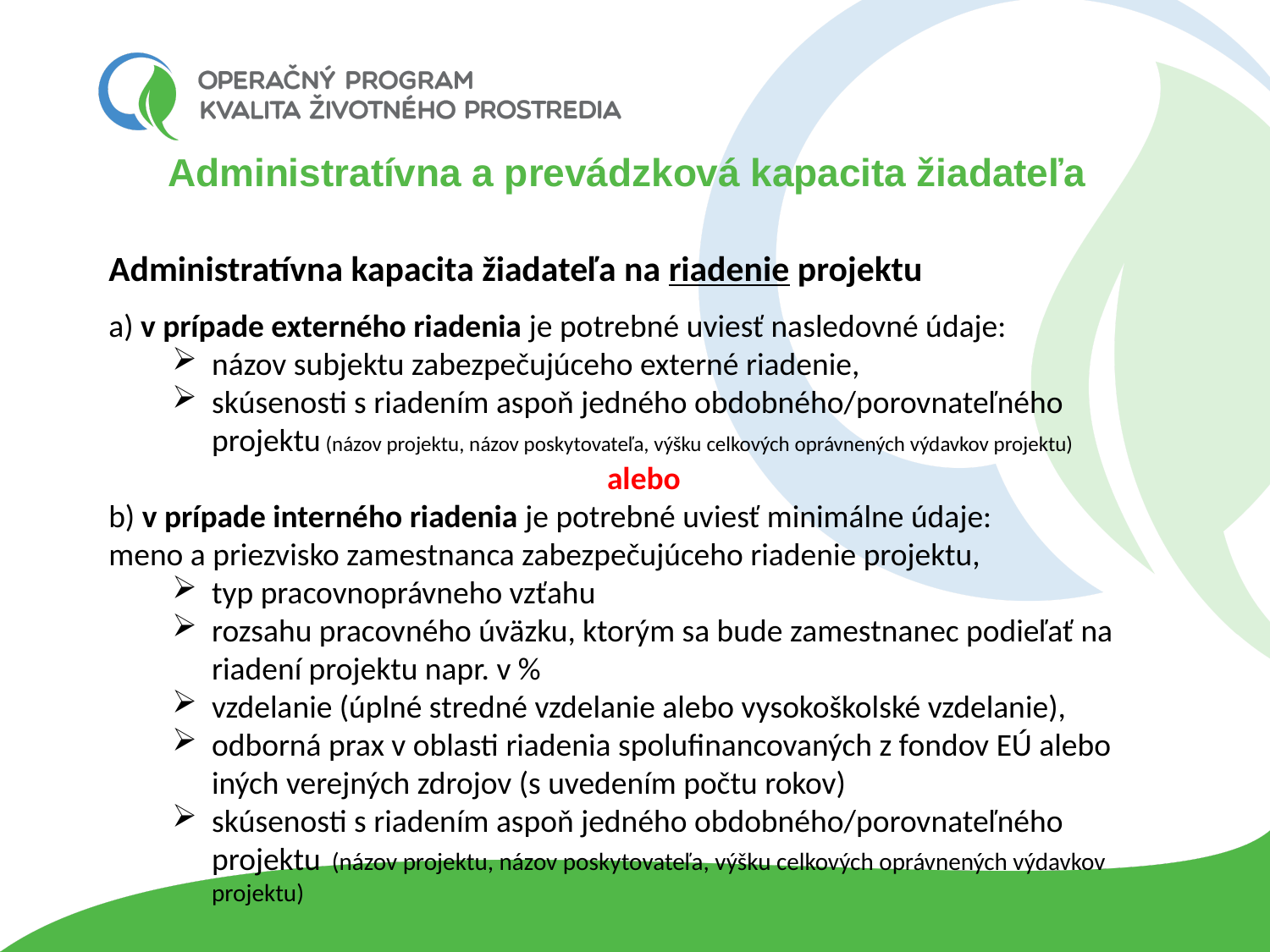

# Administratívna a prevádzková kapacita žiadateľa
Administratívna kapacita žiadateľa na riadenie projektu

a) v prípade externého riadenia je potrebné uviesť nasledovné údaje:
názov subjektu zabezpečujúceho externé riadenie,
skúsenosti s riadením aspoň jedného obdobného/porovnateľného projektu (názov projektu, názov poskytovateľa, výšku celkových oprávnených výdavkov projektu)
alebo
b) v prípade interného riadenia je potrebné uviesť minimálne údaje:
meno a priezvisko zamestnanca zabezpečujúceho riadenie projektu,
typ pracovnoprávneho vzťahu
rozsahu pracovného úväzku, ktorým sa bude zamestnanec podieľať na riadení projektu napr. v %
vzdelanie (úplné stredné vzdelanie alebo vysokoškolské vzdelanie),
odborná prax v oblasti riadenia spolufinancovaných z fondov EÚ alebo iných verejných zdrojov (s uvedením počtu rokov)
skúsenosti s riadením aspoň jedného obdobného/porovnateľného projektu  (názov projektu, názov poskytovateľa, výšku celkových oprávnených výdavkov projektu)